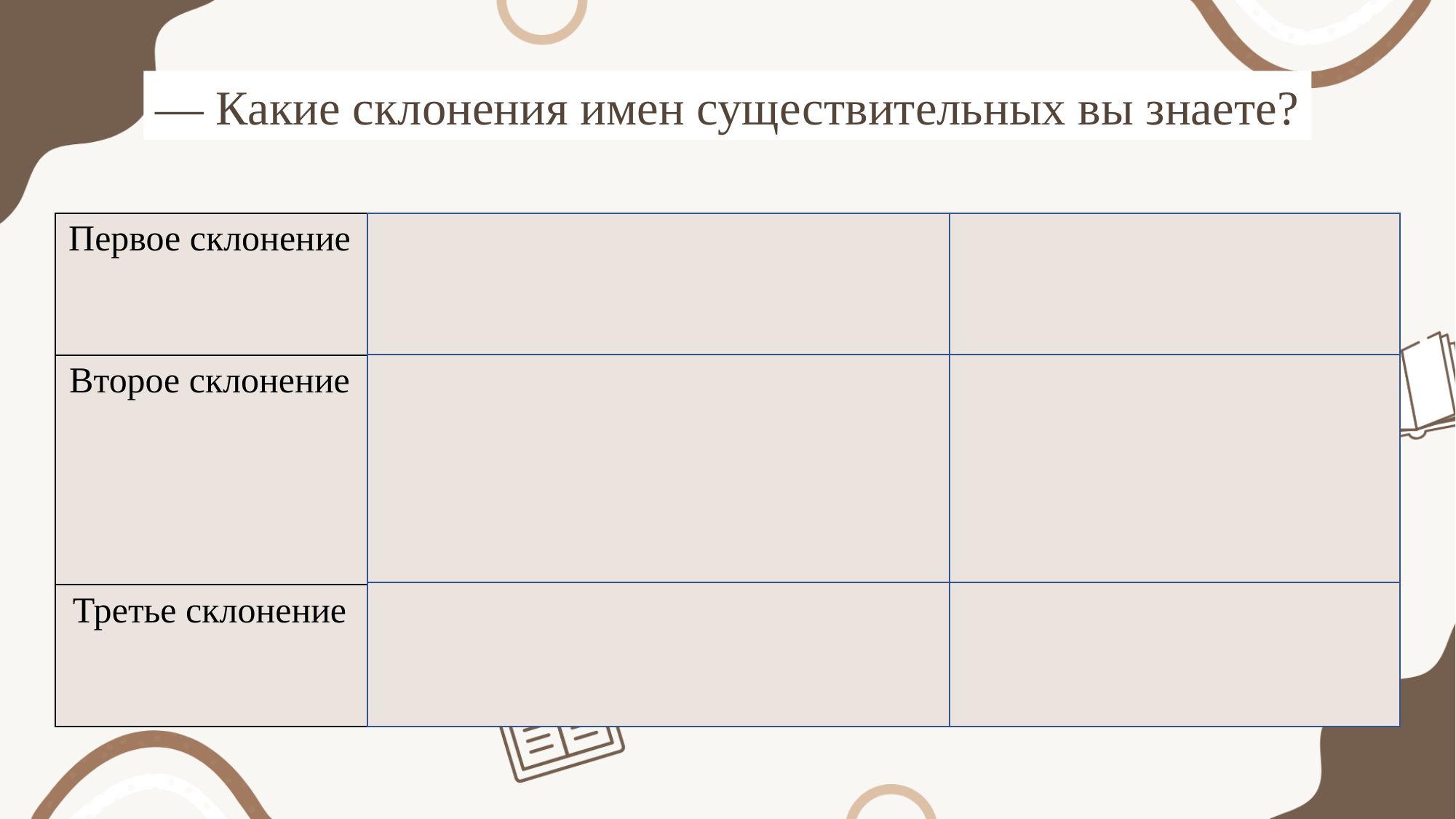

— Какие склонения имен существительных вы знаете?
| Первое склонение | Существительные мужского и женского рода с окончанием -а/-я в форме именительного падежа | Мужчина; баня; дорога; страна; машина. |
| --- | --- | --- |
| Второе склонение | Существительные мужского рода с нулевым окончанием и с окончанием -о/-е, а также среднего рода с окончанием -о/-е в форме именительного падежа | Гений, автор, герой; домище, человечище; слово, дело, море, варенье. |
| Третье склонение | Существительные женского рода с нулевым окончанием в именительном падеже | Быль; радость; сирень; лазурь; роскошь; горечь; блажь; вещь. |